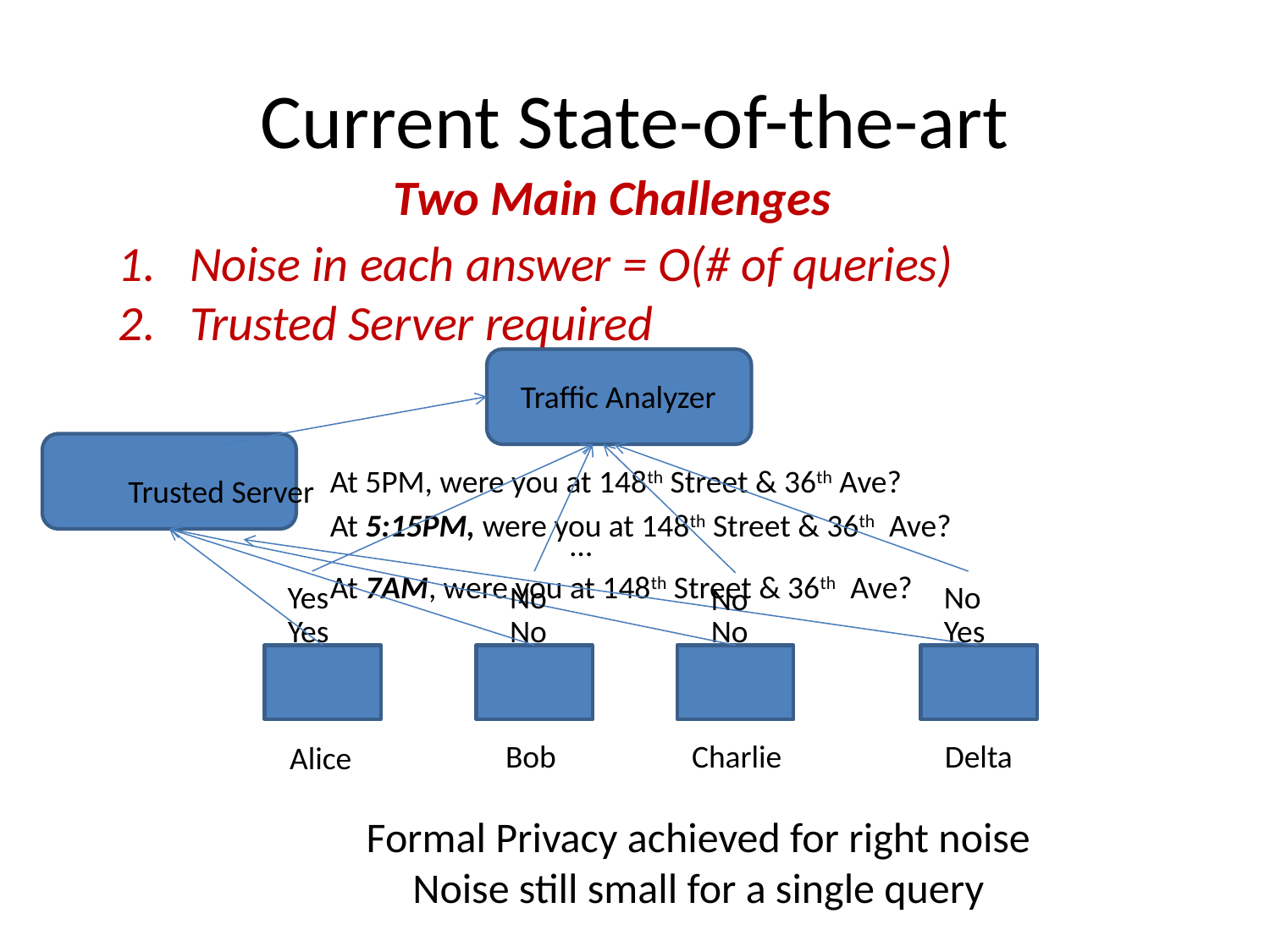

# Current State-of-the-art
Two Main Challenges

Noise in each answer = O(# of queries)
Trusted Server required

Traffic Analyzer

At 5PM, were you at 148th Street & 36th Ave?
Trusted Server
At 5:15PM, were you at 148th Street & 36th  Ave?
 …
At 7AM, were you at 148th Street & 36th  Ave?
Yes
No
No
No
Yes
No
No
Yes

Bob
Charlie
Delta
Alice
Formal Privacy achieved for right noise
Noise still small for a single query